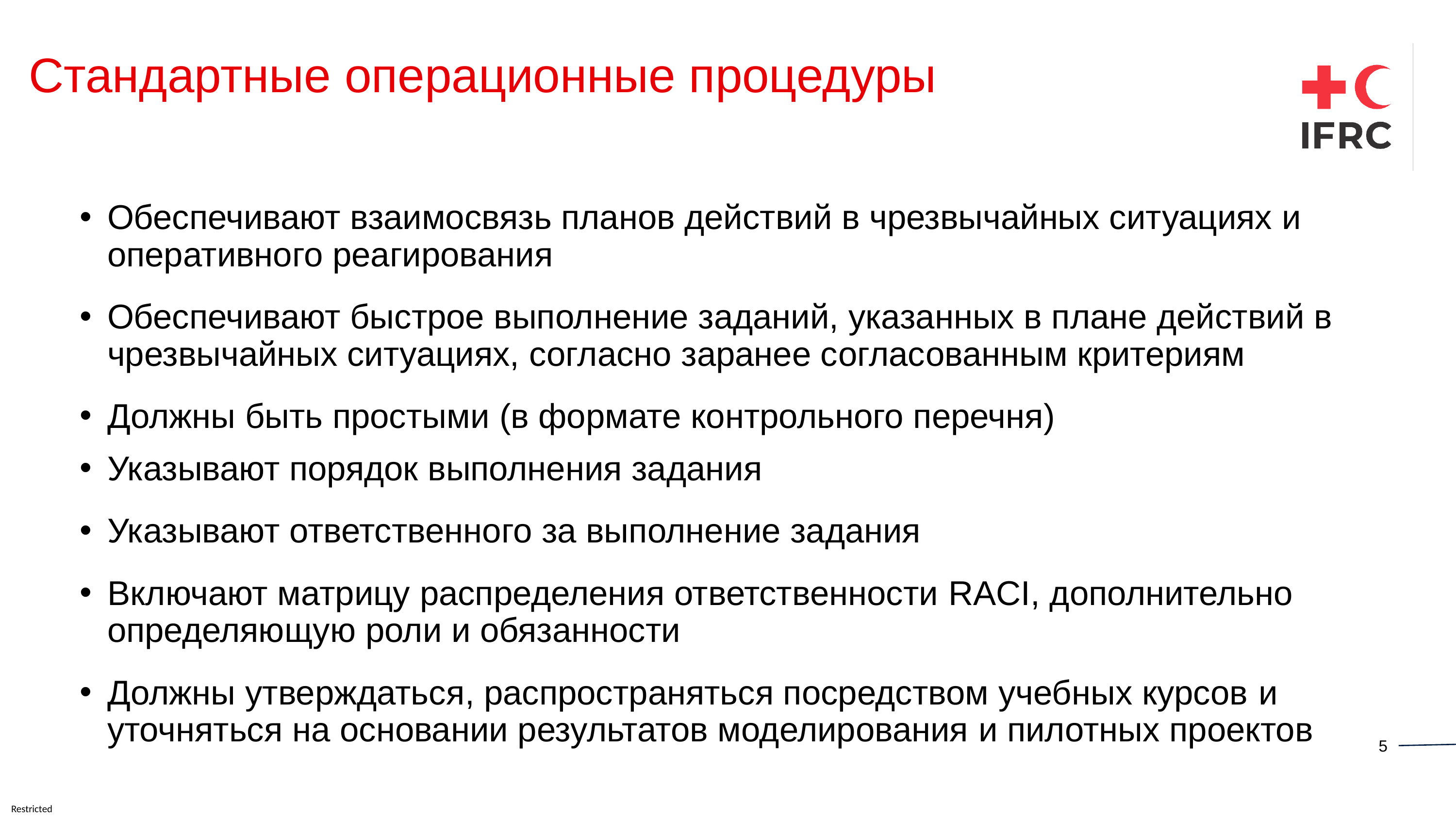

Стандартные операционные процедуры
Обеспечивают взаимосвязь планов действий в чрезвычайных ситуациях и оперативного реагирования
Обеспечивают быстрое выполнение заданий, указанных в плане действий в чрезвычайных ситуациях, согласно заранее согласованным критериям
Должны быть простыми (в формате контрольного перечня)
Указывают порядок выполнения задания
Указывают ответственного за выполнение задания
Включают матрицу распределения ответственности RACI, дополнительно определяющую роли и обязанности
Должны утверждаться, распространяться посредством учебных курсов и уточняться на основании результатов моделирования и пилотных проектов